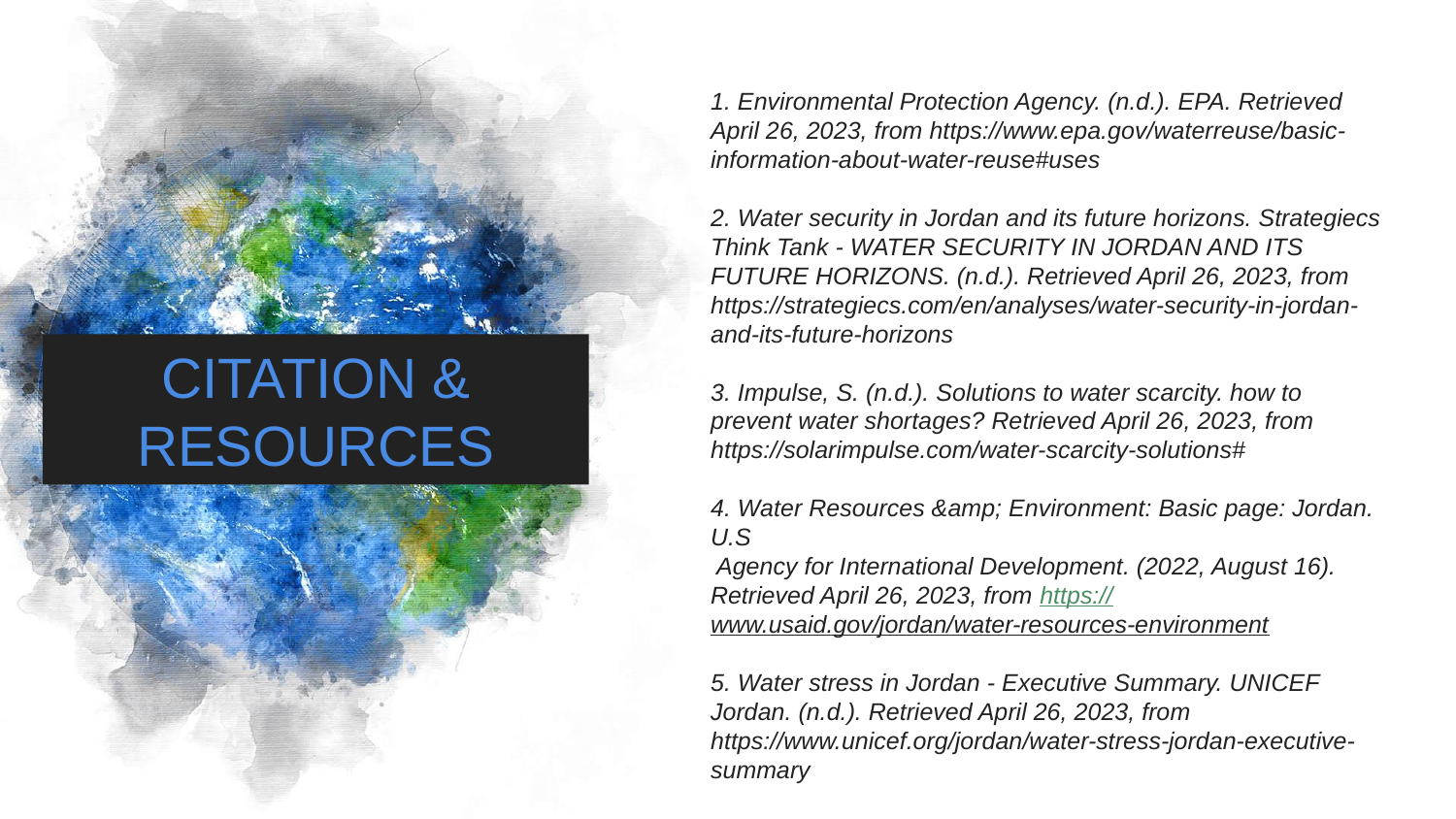

CITATION &
RESOURCES
# 1. Environmental Protection Agency. (n.d.). EPA. Retrieved April 26, 2023, from https://www.epa.gov/waterreuse/basic-information-about-water-reuse#uses 2. Water security in Jordan and its future horizons. Strategiecs Think Tank - WATER SECURITY IN JORDAN AND ITS FUTURE HORIZONS. (n.d.). Retrieved April 26, 2023, from https://strategiecs.com/en/analyses/water-security-in-jordan-and-its-future-horizons 3. Impulse, S. (n.d.). Solutions to water scarcity. how to prevent water shortages? Retrieved April 26, 2023, from https://solarimpulse.com/water-scarcity-solutions# 4. Water Resources &amp; Environment: Basic page: Jordan. U.S Agency for International Development. (2022, August 16). Retrieved April 26, 2023, from https://www.usaid.gov/jordan/water-resources-environment 5. Water stress in Jordan - Executive Summary. UNICEF Jordan. (n.d.). Retrieved April 26, 2023, from https://www.unicef.org/jordan/water-stress-jordan-executive-summary